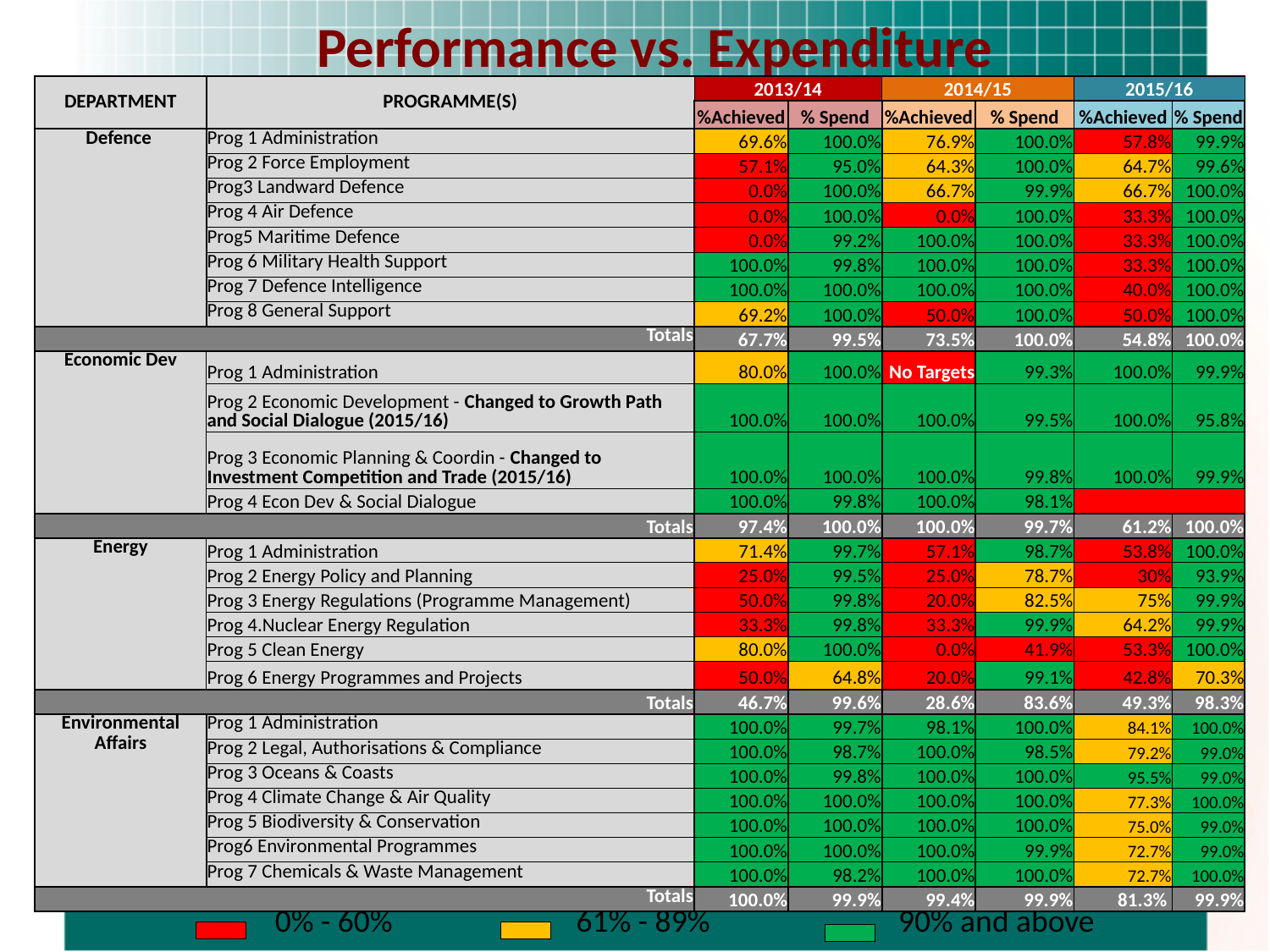

# Performance vs. Expenditure
| DEPARTMENT | PROGRAMME(S) | 2013/14 |  | 2014/15 |  | 2015/16 |  |
| --- | --- | --- | --- | --- | --- | --- | --- |
|  |  | %Achieved | % Spend | %Achieved | % Spend | %Achieved | % Spend |
| Defence | Prog 1 Administration | 69.6% | 100.0% | 76.9% | 100.0% | 57.8% | 99.9% |
|  | Prog 2 Force Employment | 57.1% | 95.0% | 64.3% | 100.0% | 64.7% | 99.6% |
|  | Prog3 Landward Defence | 0.0% | 100.0% | 66.7% | 99.9% | 66.7% | 100.0% |
|  | Prog 4 Air Defence | 0.0% | 100.0% | 0.0% | 100.0% | 33.3% | 100.0% |
|  | Prog5 Maritime Defence | 0.0% | 99.2% | 100.0% | 100.0% | 33.3% | 100.0% |
|  | Prog 6 Military Health Support | 100.0% | 99.8% | 100.0% | 100.0% | 33.3% | 100.0% |
|  | Prog 7 Defence Intelligence | 100.0% | 100.0% | 100.0% | 100.0% | 40.0% | 100.0% |
|  | Prog 8 General Support | 69.2% | 100.0% | 50.0% | 100.0% | 50.0% | 100.0% |
| Totals |  | 67.7% | 99.5% | 73.5% | 100.0% | 54.8% | 100.0% |
| Economic Dev | Prog 1 Administration | 80.0% | 100.0% | No Targets | 99.3% | 100.0% | 99.9% |
|  | Prog 2 Economic Development - Changed to Growth Path and Social Dialogue (2015/16) | 100.0% | 100.0% | 100.0% | 99.5% | 100.0% | 95.8% |
|  | Prog 3 Economic Planning & Coordin - Changed to Investment Competition and Trade (2015/16) | 100.0% | 100.0% | 100.0% | 99.8% | 100.0% | 99.9% |
|  | Prog 4 Econ Dev & Social Dialogue | 100.0% | 99.8% | 100.0% | 98.1% |  |  |
| Totals |  | 97.4% | 100.0% | 100.0% | 99.7% | 61.2% | 100.0% |
| Energy | Prog 1 Administration | 71.4% | 99.7% | 57.1% | 98.7% | 53.8% | 100.0% |
|  | Prog 2 Energy Policy and Planning | 25.0% | 99.5% | 25.0% | 78.7% | 30% | 93.9% |
|  | Prog 3 Energy Regulations (Programme Management) | 50.0% | 99.8% | 20.0% | 82.5% | 75% | 99.9% |
|  | Prog 4.Nuclear Energy Regulation | 33.3% | 99.8% | 33.3% | 99.9% | 64.2% | 99.9% |
|  | Prog 5 Clean Energy | 80.0% | 100.0% | 0.0% | 41.9% | 53.3% | 100.0% |
|  | Prog 6 Energy Programmes and Projects | 50.0% | 64.8% | 20.0% | 99.1% | 42.8% | 70.3% |
| Totals |  | 46.7% | 99.6% | 28.6% | 83.6% | 49.3% | 98.3% |
| Environmental Affairs | Prog 1 Administration | 100.0% | 99.7% | 98.1% | 100.0% | 84.1% | 100.0% |
|  | Prog 2 Legal, Authorisations & Compliance | 100.0% | 98.7% | 100.0% | 98.5% | 79.2% | 99.0% |
|  | Prog 3 Oceans & Coasts | 100.0% | 99.8% | 100.0% | 100.0% | 95.5% | 99.0% |
|  | Prog 4 Climate Change & Air Quality | 100.0% | 100.0% | 100.0% | 100.0% | 77.3% | 100.0% |
|  | Prog 5 Biodiversity & Conservation | 100.0% | 100.0% | 100.0% | 100.0% | 75.0% | 99.0% |
|  | Prog6 Environmental Programmes | 100.0% | 100.0% | 100.0% | 99.9% | 72.7% | 99.0% |
|  | Prog 7 Chemicals & Waste Management | 100.0% | 98.2% | 100.0% | 100.0% | 72.7% | 100.0% |
| Totals |  | 100.0% | 99.9% | 99.4% | 99.9% | 81.3% | 99.9% |
|  | 0% - 60% |  | 61% - 89% |  | 90% and above |
| --- | --- | --- | --- | --- | --- |